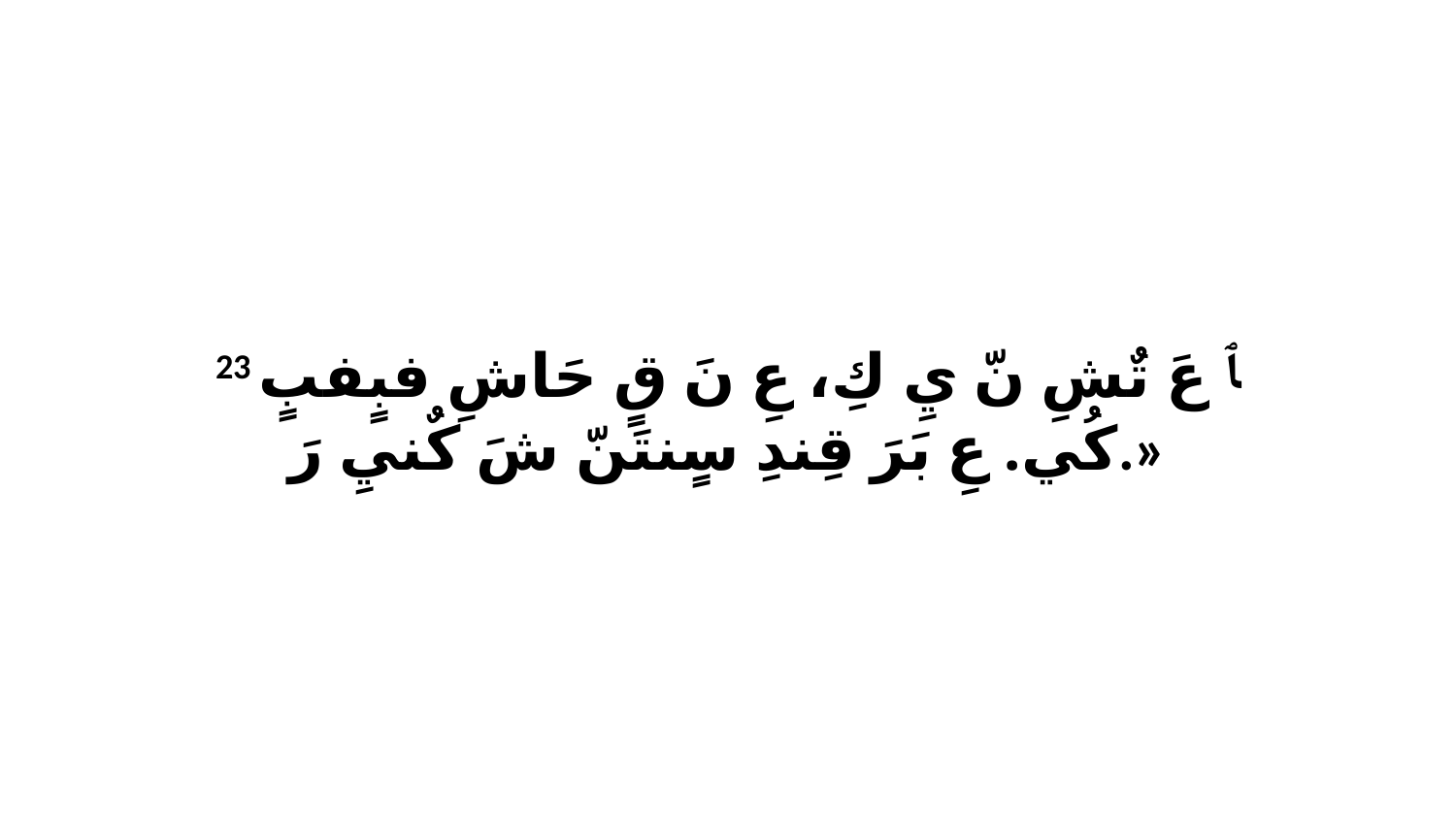

23 ﭑ عَ تٌشِ نّ يِ كِ، عِ نَ قٍ حَاشِ فبٍفبٍ كُي. عِ بَرَ قِندِ سٍنتَنّ شَ كٌنيِ رَ.»